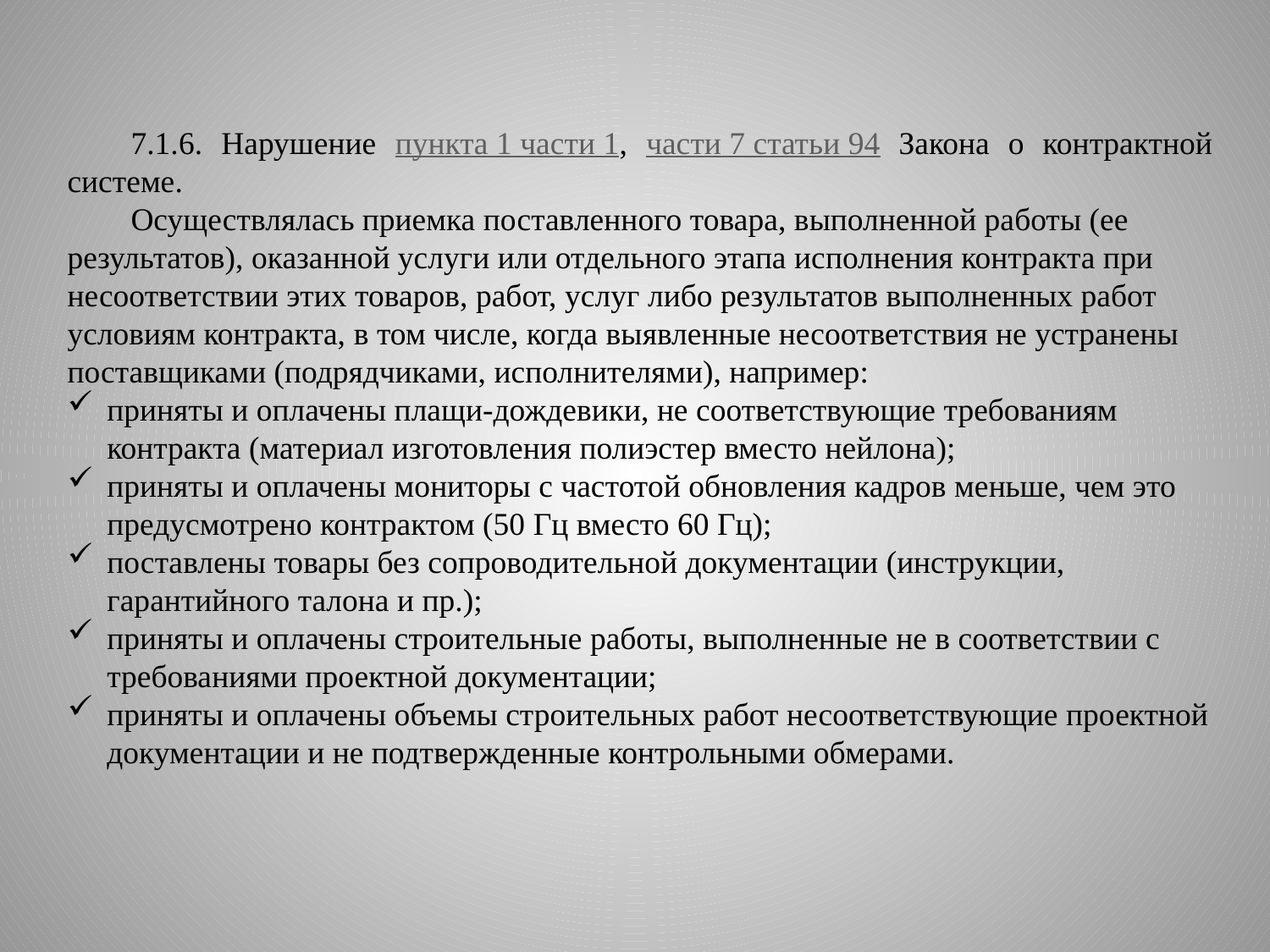

7.1.6. Нарушение пункта 1 части 1, части 7 статьи 94 Закона о контрактной системе.
Осуществлялась приемка поставленного товара, выполненной работы (ее результатов), оказанной услуги или отдельного этапа исполнения контракта при несоответствии этих товаров, работ, услуг либо результатов выполненных работ условиям контракта, в том числе, когда выявленные несоответствия не устранены поставщиками (подрядчиками, исполнителями), например:
приняты и оплачены плащи-дождевики, не соответствующие требованиям контракта (материал изготовления полиэстер вместо нейлона);
приняты и оплачены мониторы с частотой обновления кадров меньше, чем это предусмотрено контрактом (50 Гц вместо 60 Гц);
поставлены товары без сопроводительной документации (инструкции, гарантийного талона и пр.);
приняты и оплачены строительные работы, выполненные не в соответствии с требованиями проектной документации;
приняты и оплачены объемы строительных работ несоответствующие проектной документации и не подтвержденные контрольными обмерами.